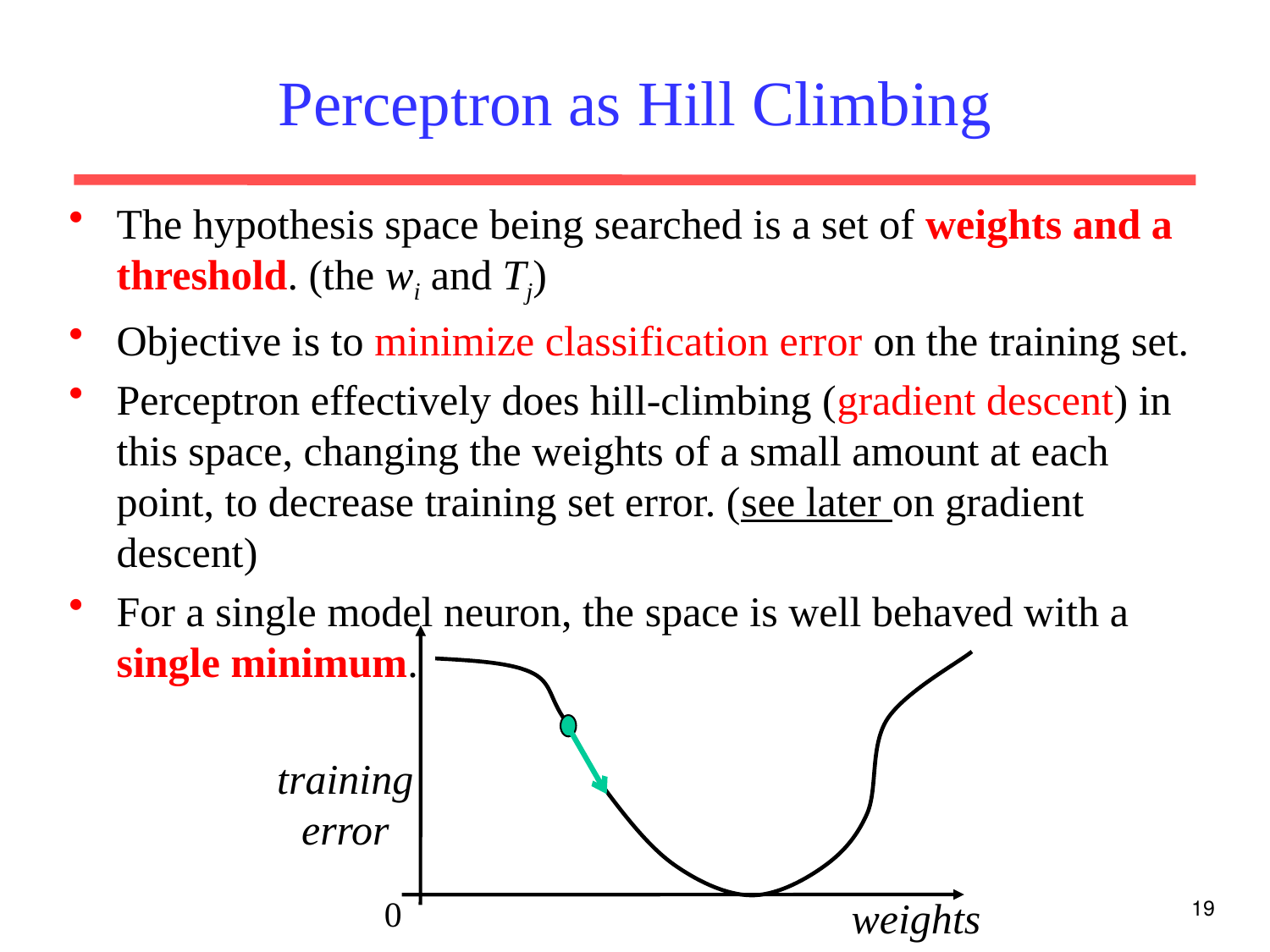

# Perceptron as Hill Climbing
The hypothesis space being searched is a set of weights and a threshold. (the wi and Tj)
Objective is to minimize classification error on the training set.
Perceptron effectively does hill-climbing (gradient descent) in this space, changing the weights of a small amount at each point, to decrease training set error. (see later on gradient descent)
For a single model neuron, the space is well behaved with a single minimum.

training
error

0
weights
19